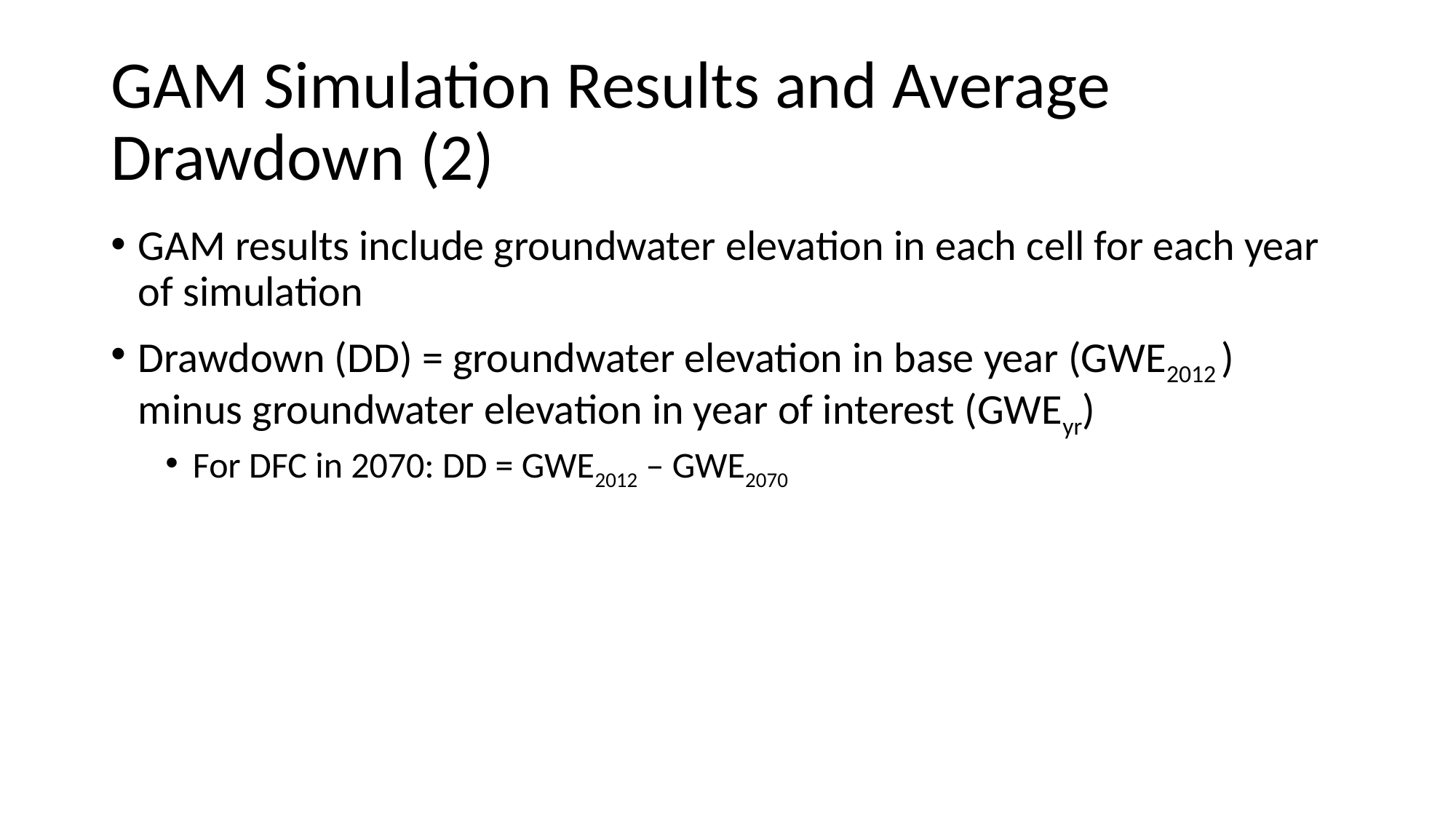

# GAM Simulation Results and Average Drawdown (2)
GAM results include groundwater elevation in each cell for each year of simulation
Drawdown (DD) = groundwater elevation in base year (GWE2012 ) minus groundwater elevation in year of interest (GWEyr)
For DFC in 2070: DD = GWE2012 – GWE2070